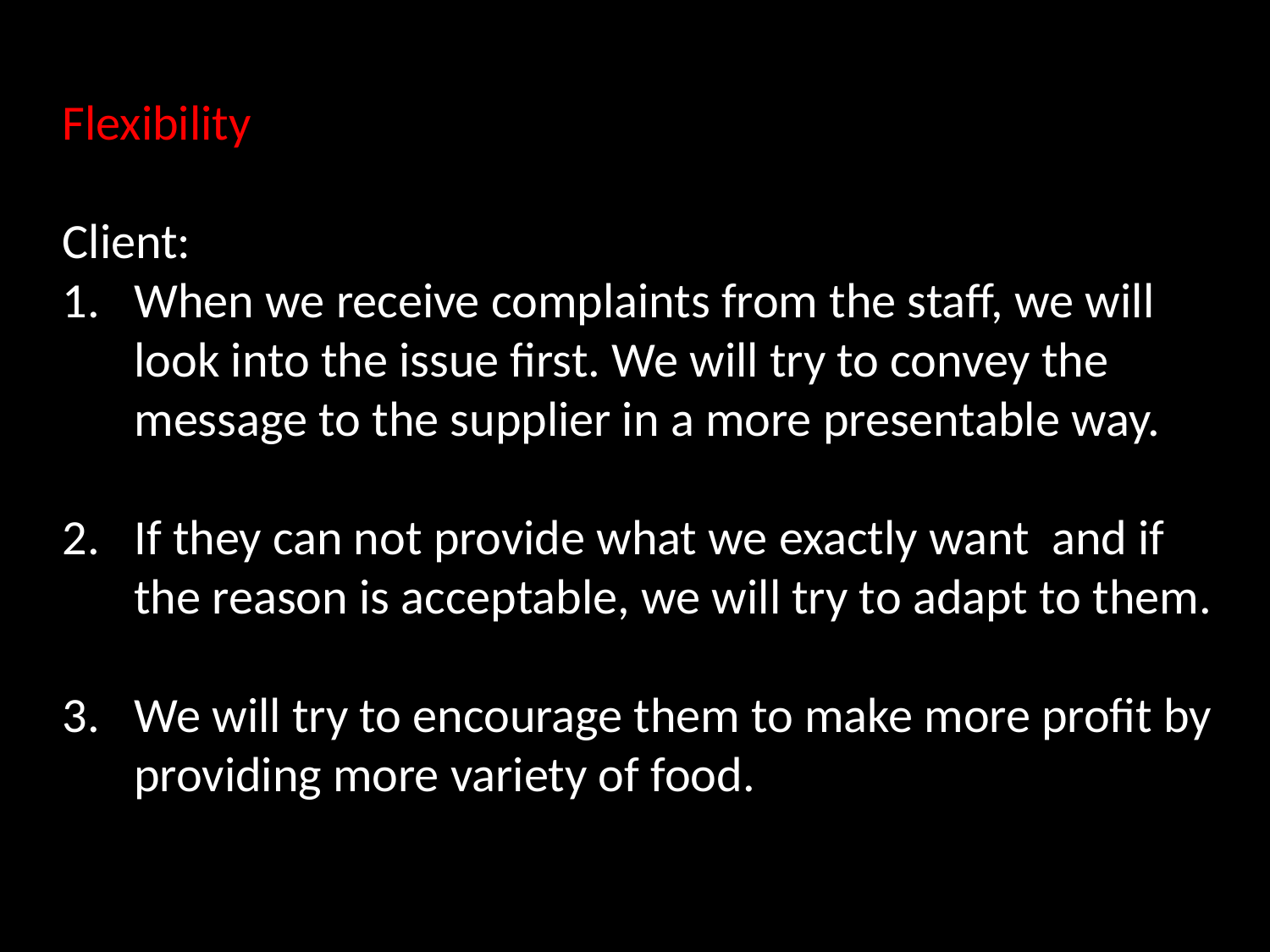

Flexibility

Client:
When we receive complaints from the staff, we will look into the issue first. We will try to convey the message to the supplier in a more presentable way.

If they can not provide what we exactly want  and if the reason is acceptable, we will try to adapt to them.

We will try to encourage them to make more profit by providing more variety of food.